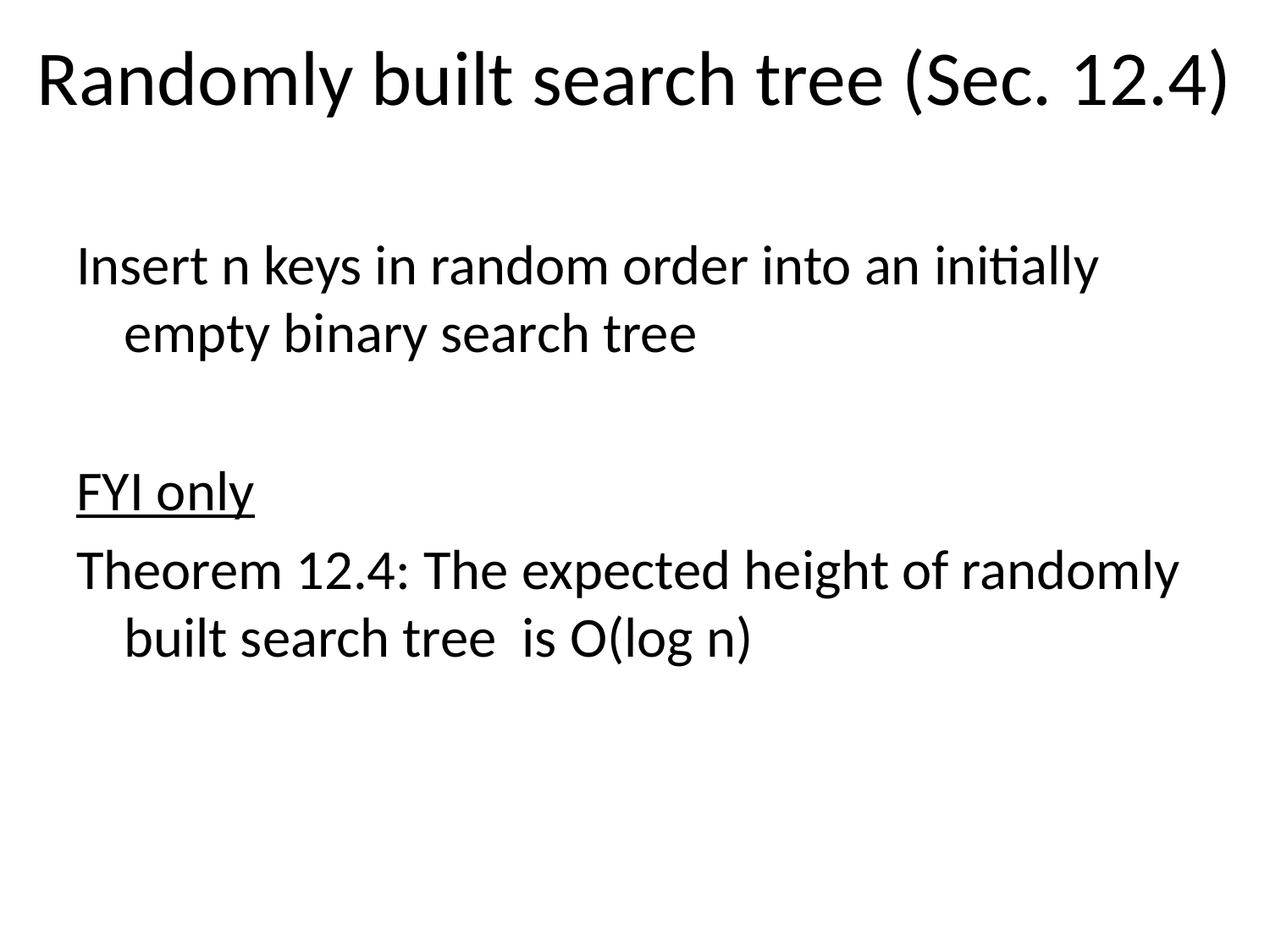

# Randomly built search tree (Sec. 12.4)
Insert n keys in random order into an initially empty binary search tree

FYI only
Theorem 12.4: The expected height of randomly built search tree  is O(log n)